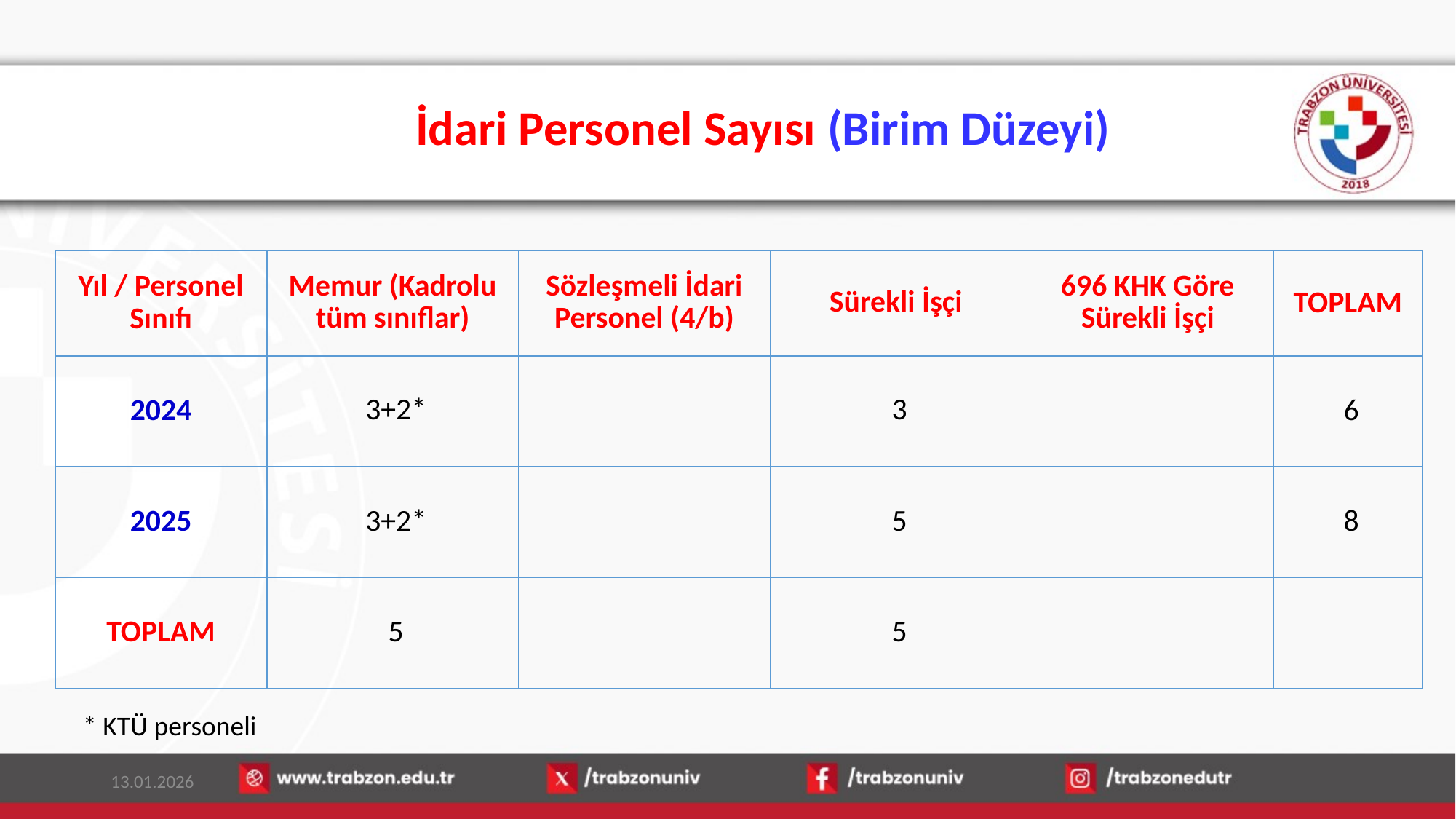

# İdari Personel Sayısı (Birim Düzeyi)
| Yıl / Personel Sınıfı | Memur (Kadrolu tüm sınıflar) | Sözleşmeli İdari Personel (4/b) | Sürekli İşçi | 696 KHK Göre Sürekli İşçi | TOPLAM |
| --- | --- | --- | --- | --- | --- |
| 2024 | 3+2\* |  | 3 |  | 6 |
| 2025 | 3+2\* |  | 5 |  | 8 |
| TOPLAM | 5 |  | 5 |  |  |
* KTÜ personeli
13.01.2026
14